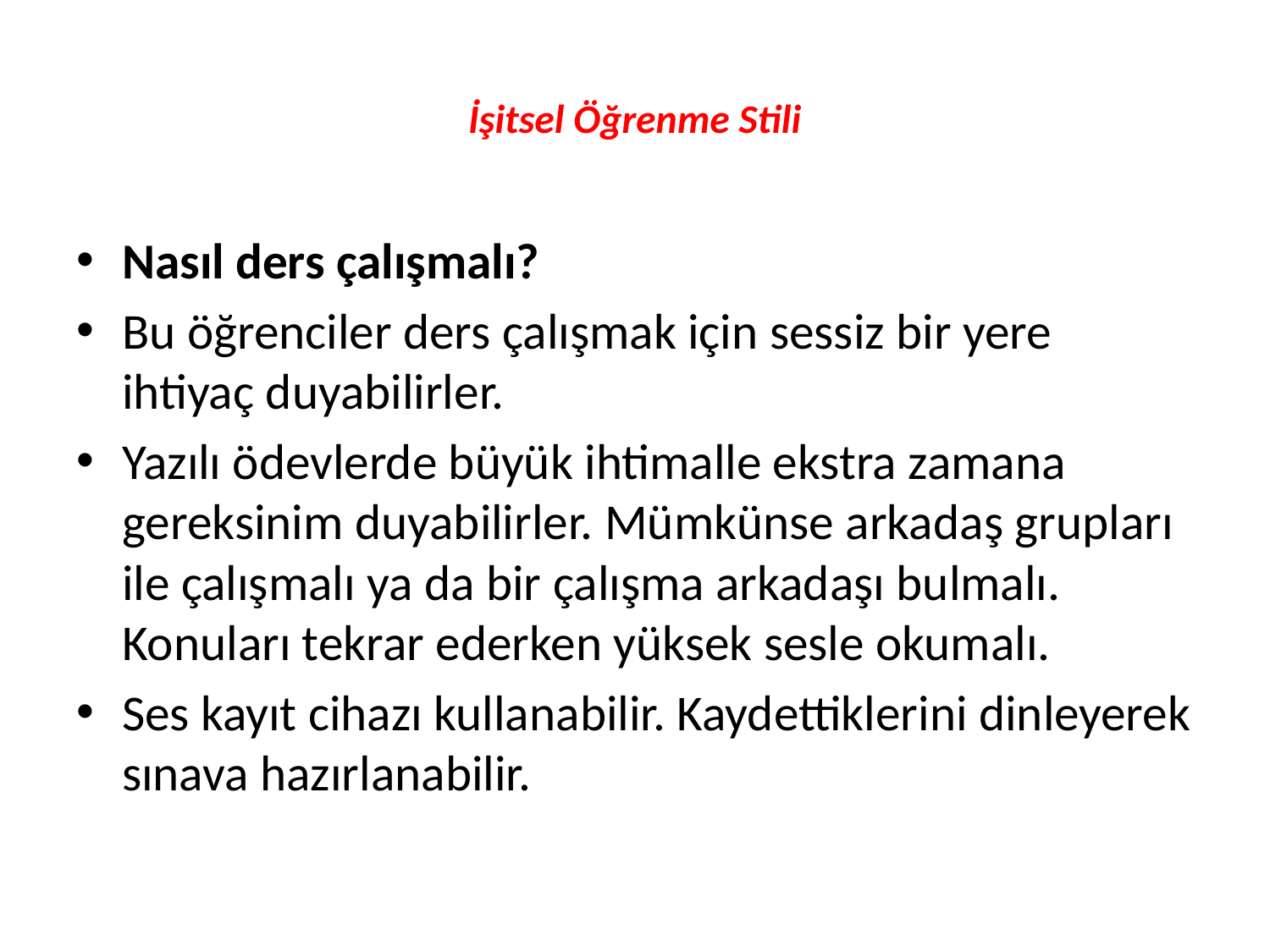

# İşitsel Öğrenme Stili
Nasıl ders çalışmalı?
Bu öğrenciler ders çalışmak için sessiz bir yere ihtiyaç duyabilirler.
Yazılı ödevlerde büyük ihtimalle ekstra zamana gereksinim duyabilirler. Mümkünse arkadaş grupları ile çalışmalı ya da bir çalışma arkadaşı bulmalı. Konuları tekrar ederken yüksek sesle okumalı.
Ses kayıt cihazı kullanabilir. Kaydettiklerini dinleyerek sınava hazırlanabilir.